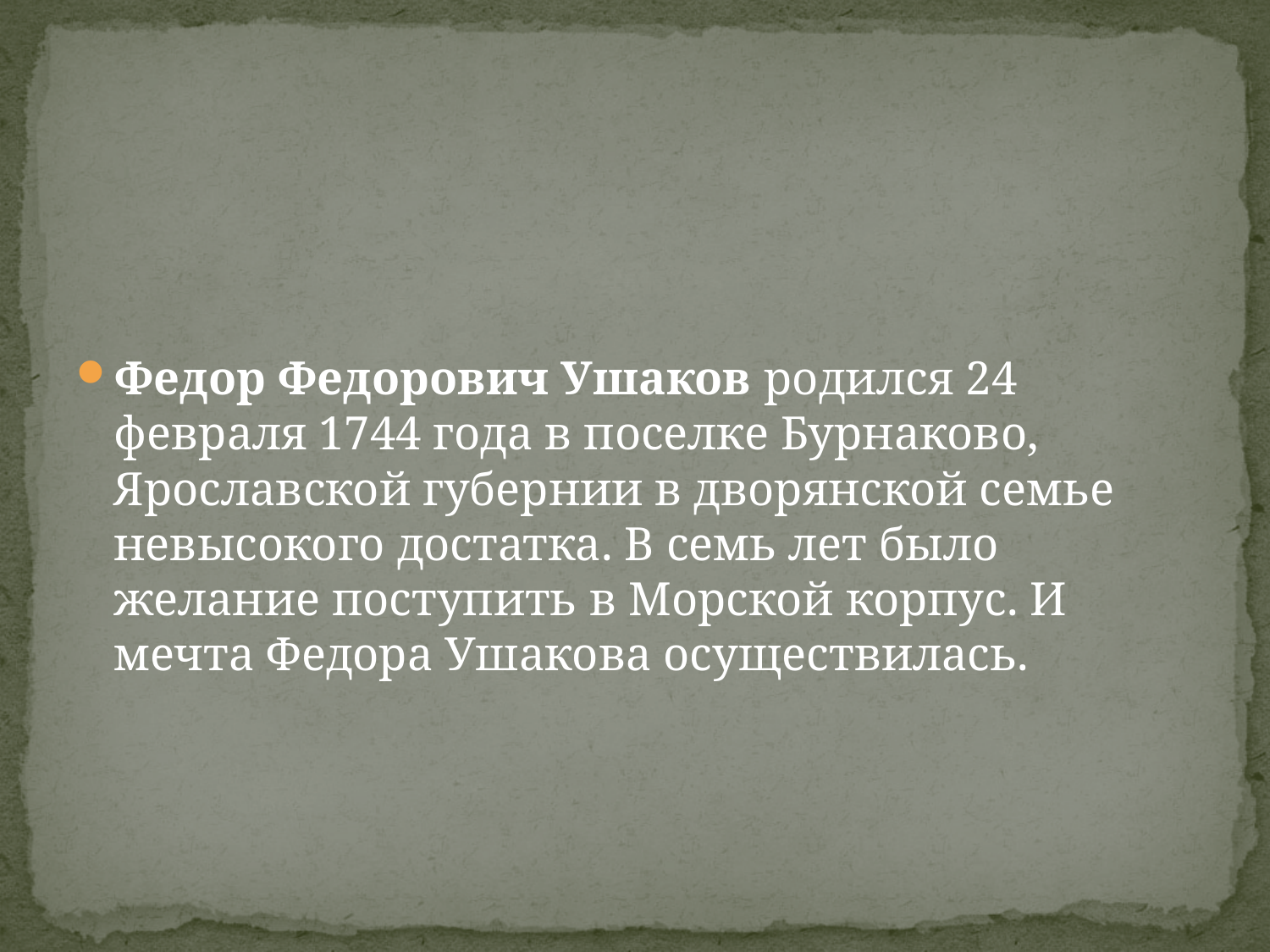

#

Федор Федорович Ушаков родился 24 февраля 1744 года в поселке Бурнаково, Ярославской губернии в дворянской семье невысокого достатка. В семь лет было желание поступить в Морской корпус. И мечта Федора Ушакова осуществилась.